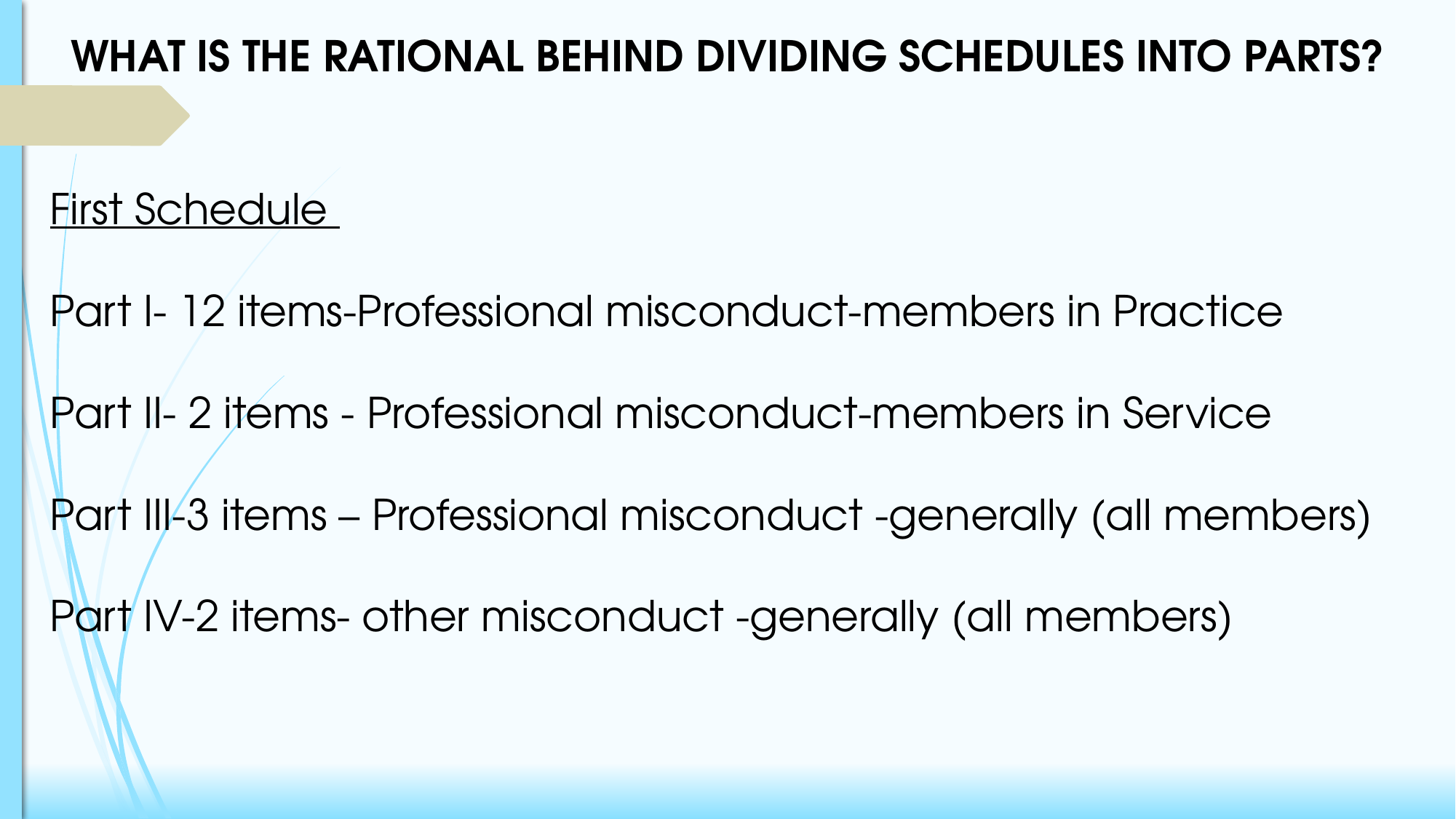

WHAT IS THE RATIONAL BEHIND DIVIDING SCHEDULES INTO PARTS?

First Schedule

Part I- 12 items-Professional misconduct-members in Practice

Part II- 2 items - Professional misconduct-members in Service

Part III-3 items – Professional misconduct -generally (all members)

Part IV-2 items- other misconduct -generally (all members)